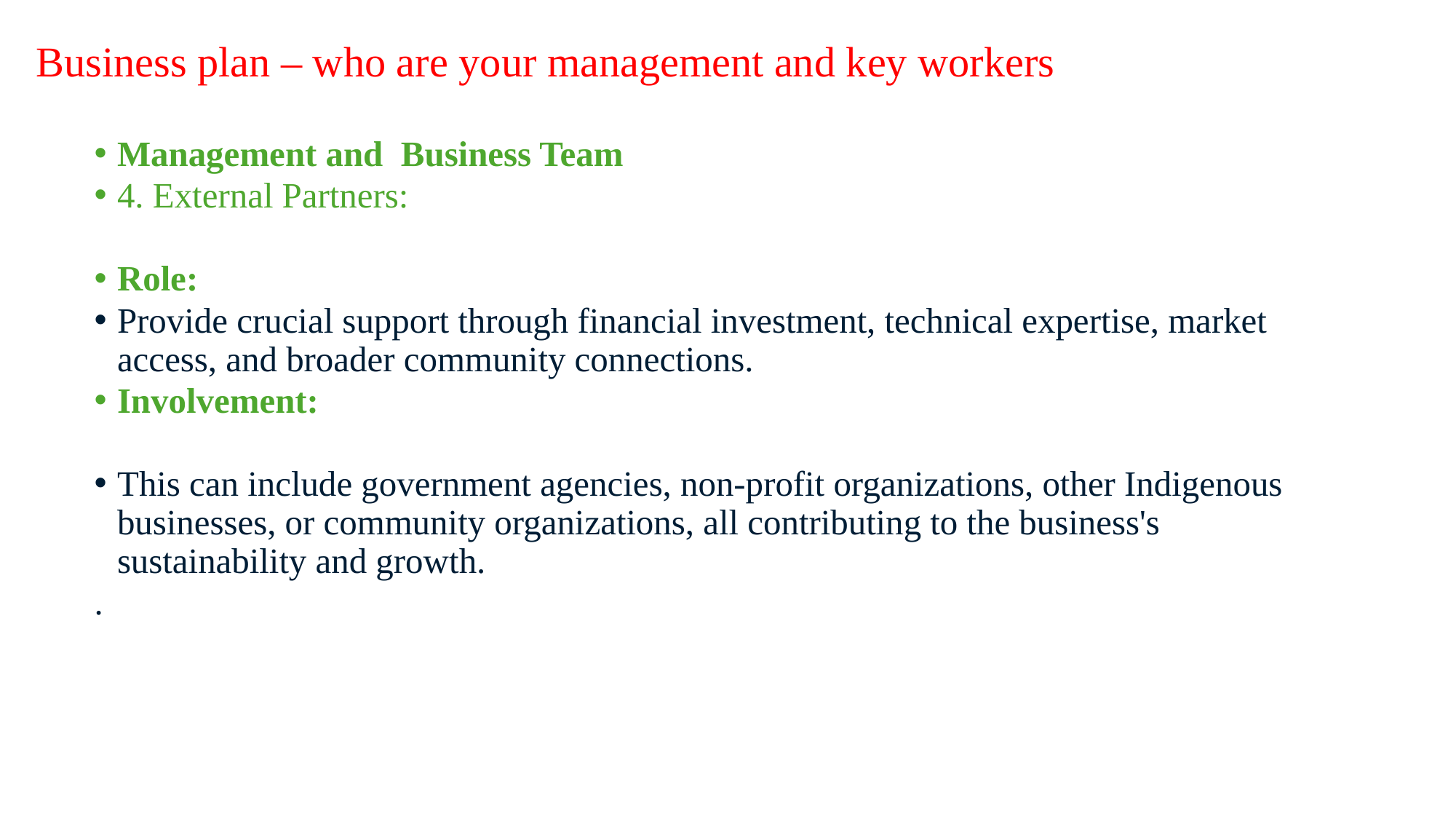

Business plan – who are your management and key workers
Management and  Business Team
4. External Partners:

Role:
Provide crucial support through financial investment, technical expertise, market access, and broader community connections.
Involvement:

This can include government agencies, non-profit organizations, other Indigenous businesses, or community organizations, all contributing to the business's sustainability and growth.
.